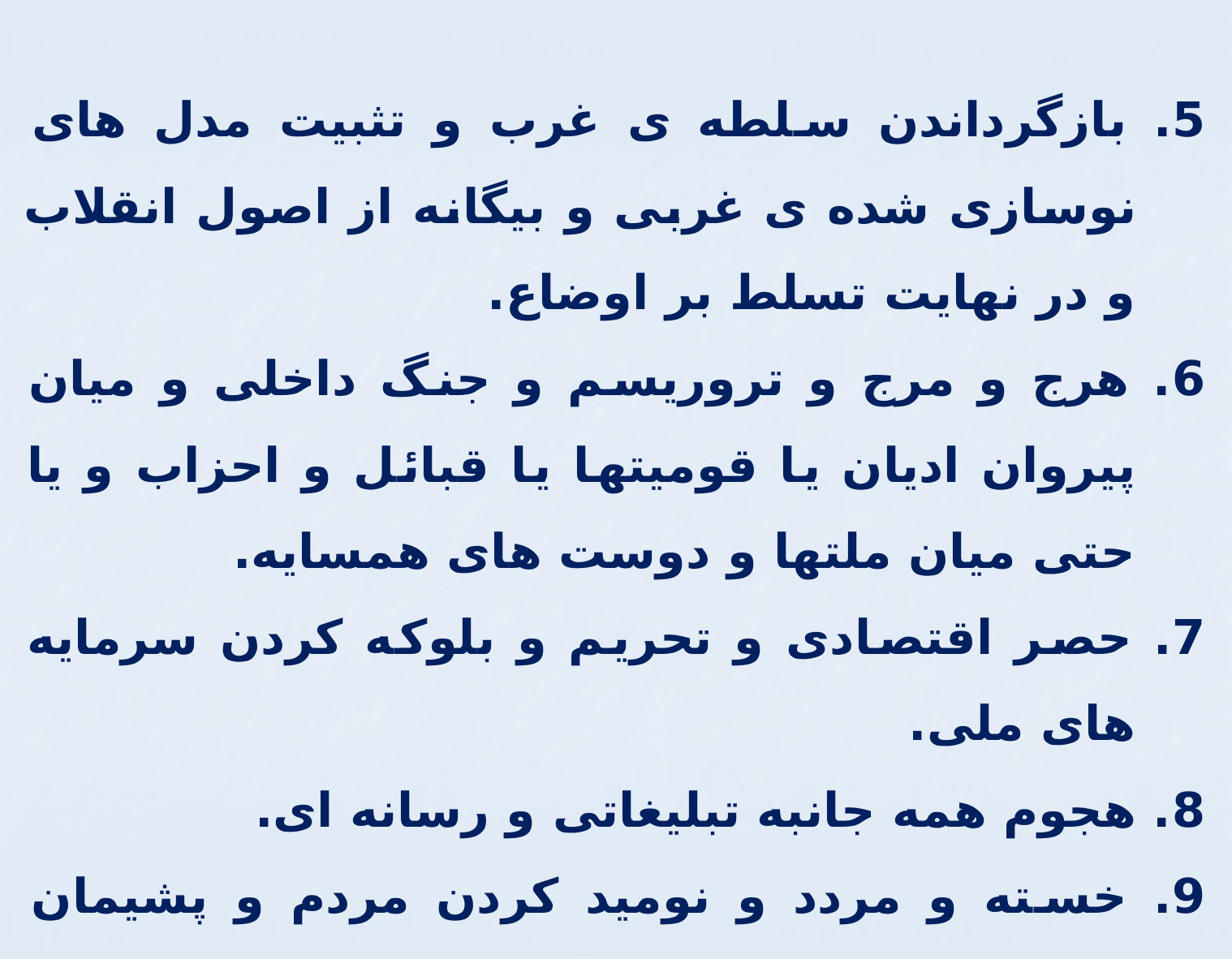

5. بازگرداندن سلطه ی غرب و تثبیت مدل های نوسازی شده ی غربی و بیگانه از اصول انقلاب و در نهایت تسلط بر اوضاع.
6. هرج و مرج و تروریسم و جنگ داخلی و میان پیروان ادیان یا قومیتها یا قبائل و احزاب و یا حتی میان ملتها و دوست های همسایه.
7. حصر اقتصادی و تحریم و بلوکه کردن سرمایه های ملی.
8. هجوم همه جانبه تبلیغاتی و رسانه ای.
9. خسته و مردد و نومید کردن مردم و پشیمان کردن مبارزان.
10. ترور نخبگان صالح و مؤثر و یا بد نام کردن برخی از آنان.
11. خریدن سست عنصران.